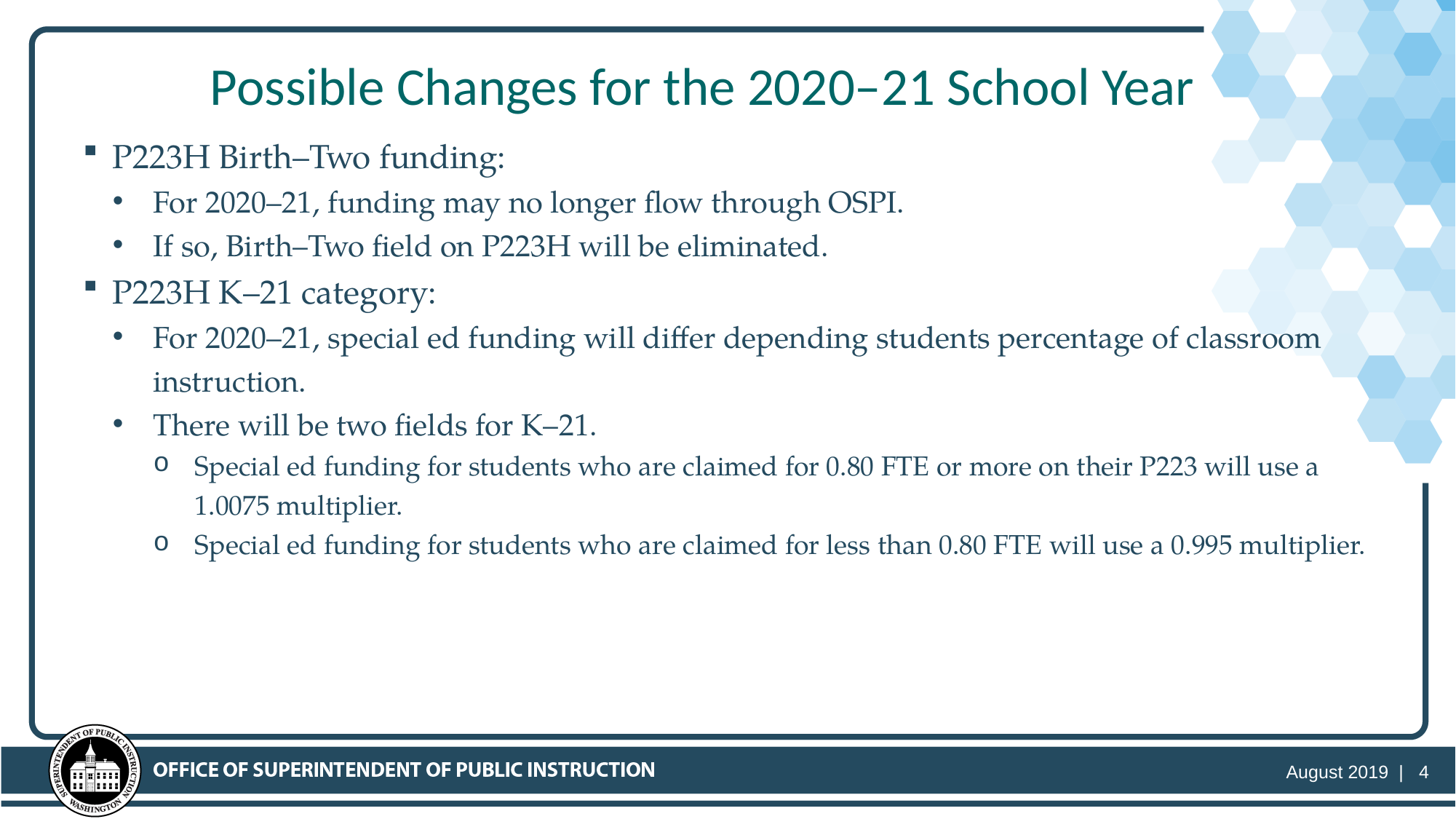

# Possible Changes for the 2020–21 School Year
P223H Birth–Two funding:
For 2020–21, funding may no longer flow through OSPI.
If so, Birth–Two field on P223H will be eliminated.
P223H K–21 category:
For 2020–21, special ed funding will differ depending students percentage of classroom instruction.
There will be two fields for K–21.
Special ed funding for students who are claimed for 0.80 FTE or more on their P223 will use a 1.0075 multiplier.
Special ed funding for students who are claimed for less than 0.80 FTE will use a 0.995 multiplier.